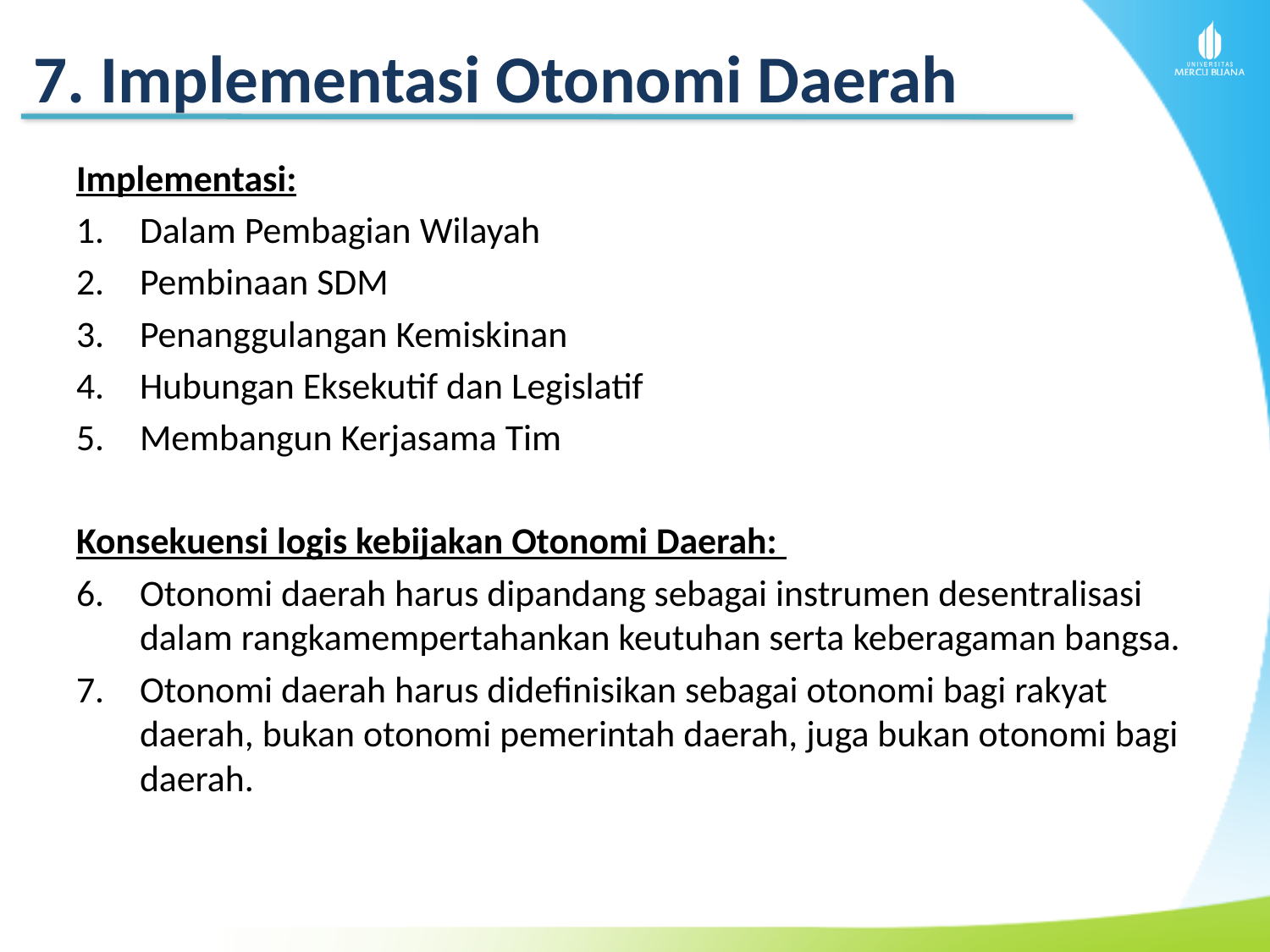

7. Implementasi Otonomi Daerah
Implementasi:
Dalam Pembagian Wilayah
Pembinaan SDM
Penanggulangan Kemiskinan
Hubungan Eksekutif dan Legislatif
Membangun Kerjasama Tim

Konsekuensi logis kebijakan Otonomi Daerah:
Otonomi daerah harus dipandang sebagai instrumen desentralisasi dalam rangkamempertahankan keutuhan serta keberagaman bangsa.
Otonomi daerah harus didefinisikan sebagai otonomi bagi rakyat daerah, bukan otonomi pemerintah daerah, juga bukan otonomi bagi daerah.